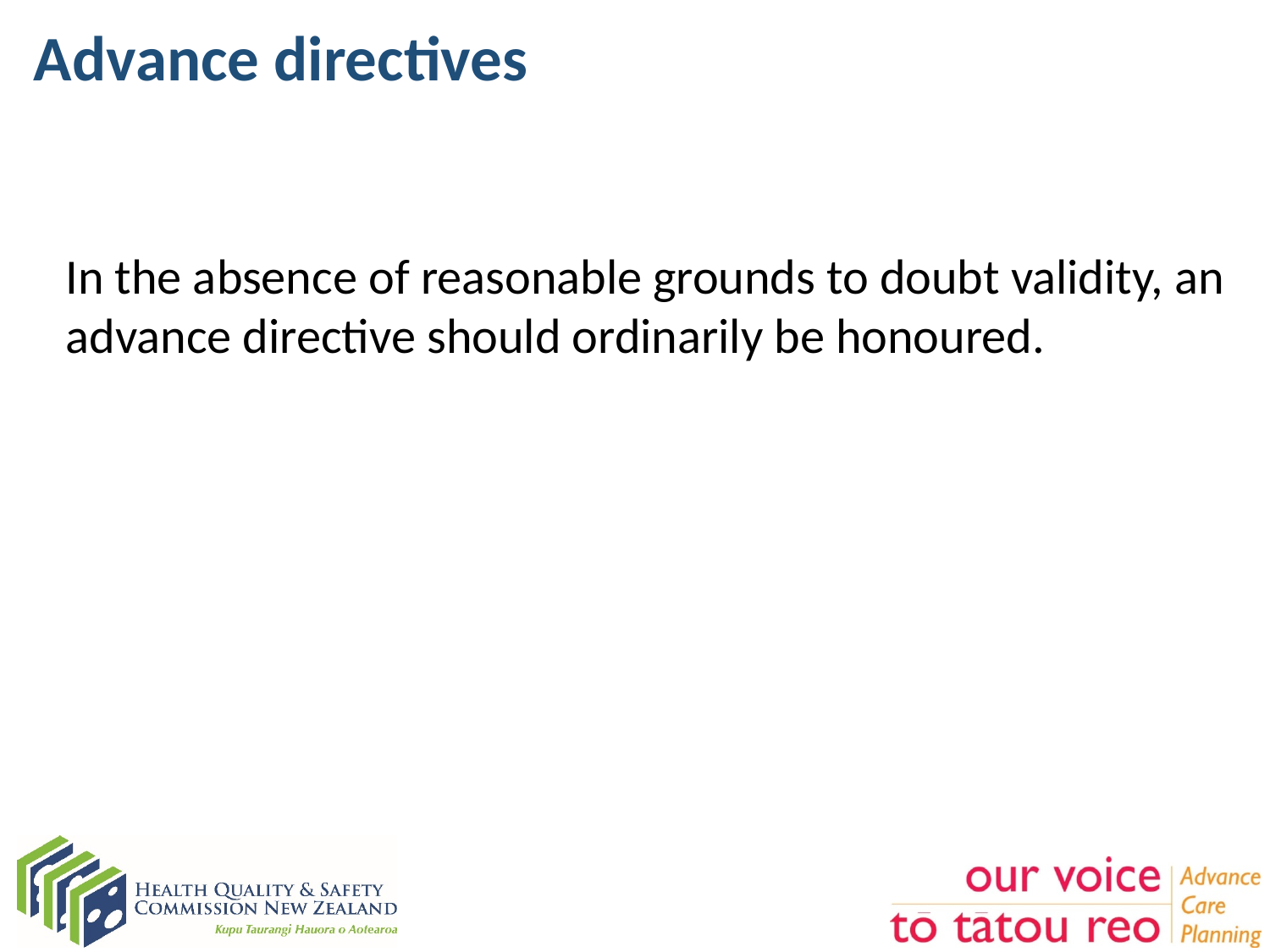

# Advance directives

In the absence of reasonable grounds to doubt validity, an advance directive should ordinarily be honoured.